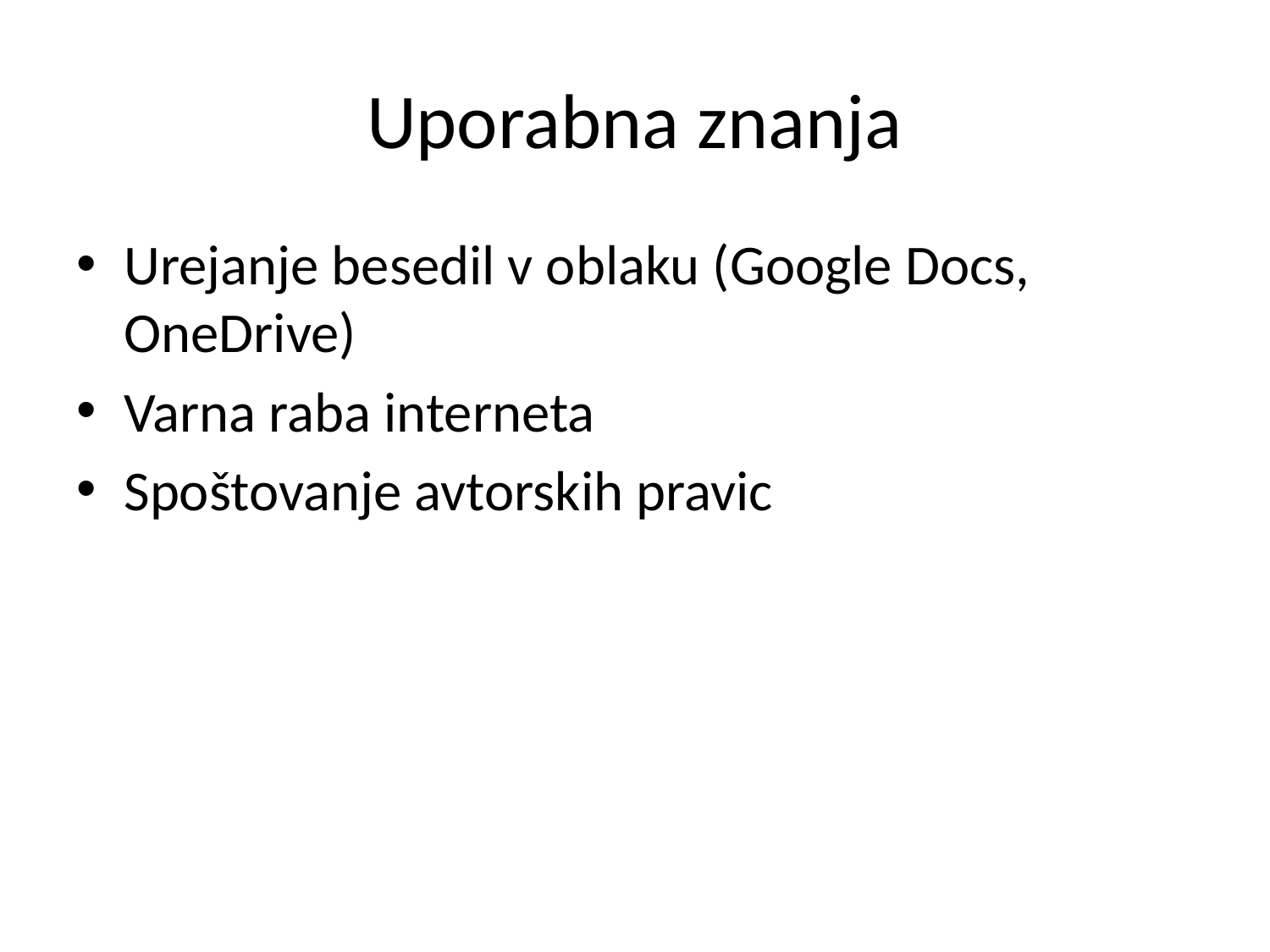

# Uporabna znanja
Urejanje besedil v oblaku (Google Docs, OneDrive)
Varna raba interneta
Spoštovanje avtorskih pravic